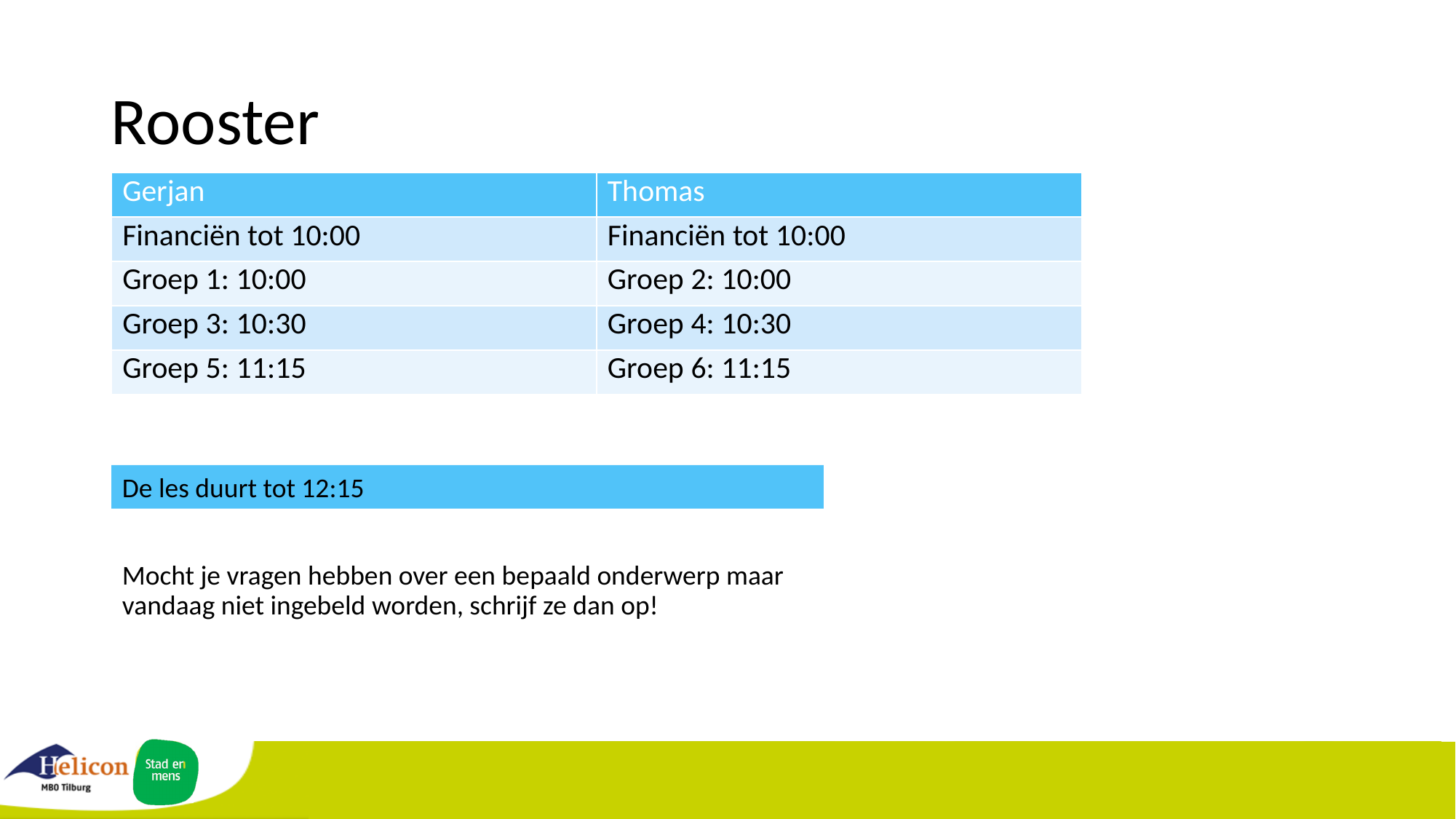

# Rooster
| Gerjan | Thomas |
| --- | --- |
| Financiën tot 10:00 | Financiën tot 10:00 |
| Groep 1: 10:00 | Groep 2: 10:00 |
| Groep 3: 10:30 | Groep 4: 10:30 |
| Groep 5: 11:15 | Groep 6: 11:15 |
De les duurt tot 12:15
Mocht je vragen hebben over een bepaald onderwerp maar vandaag niet ingebeld worden, schrijf ze dan op!